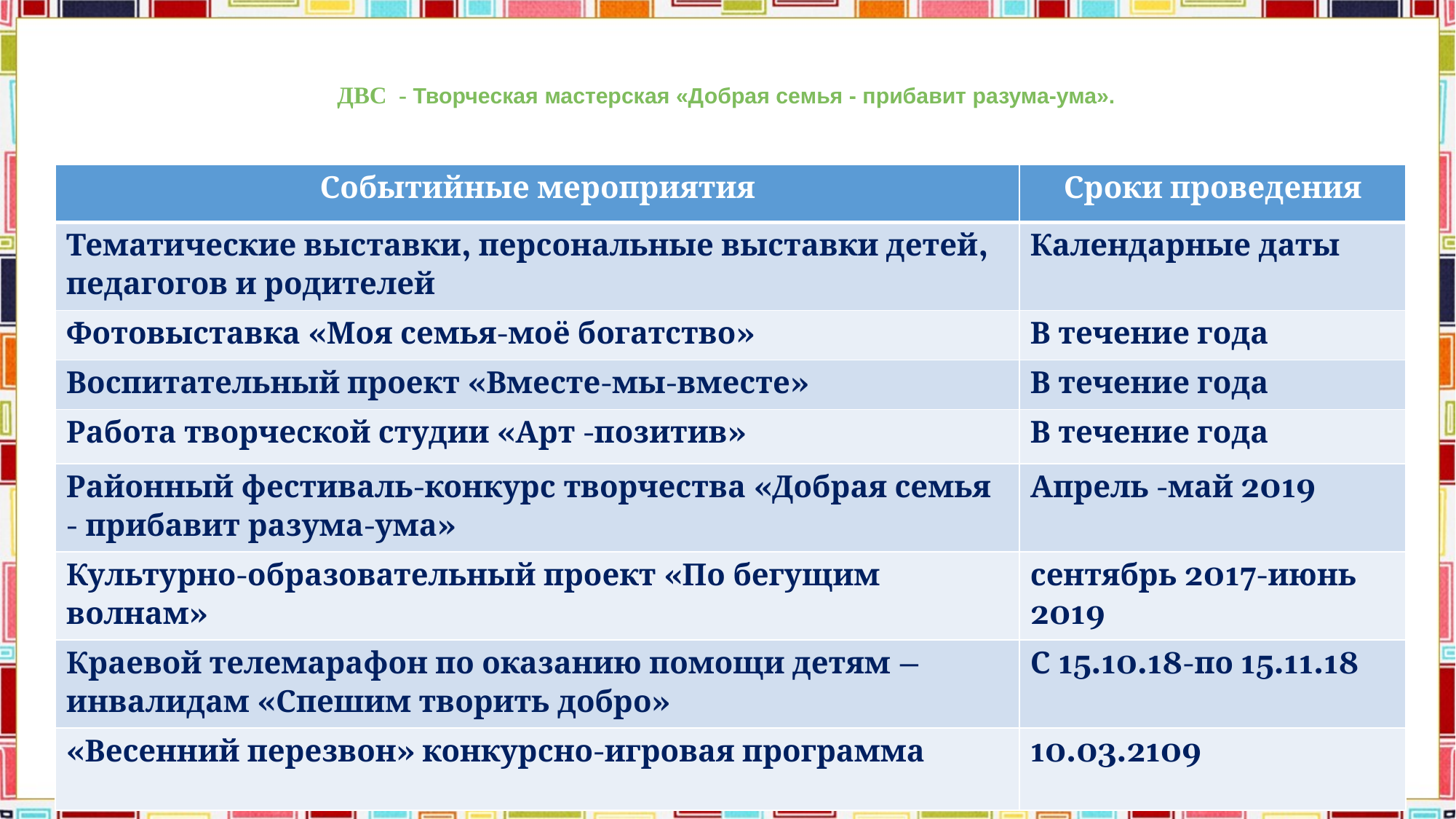

# ДВС  - Творческая мастерская «Добрая семья - прибавит разума-ума».
| Событийные мероприятия | Сроки проведения |
| --- | --- |
| Тематические выставки, персональные выставки детей, педагогов и родителей | Календарные даты |
| Фотовыставка «Моя семья-моё богатство» | В течение года |
| Воспитательный проект «Вместе-мы-вместе» | В течение года |
| Работа творческой студии «Арт -позитив» | В течение года |
| Районный фестиваль-конкурс творчества «Добрая семья - прибавит разума-ума» | Апрель -май 2019 |
| Культурно-образовательный проект «По бегущим волнам» | сентябрь 2017-июнь 2019 |
| Краевой телемарафон по оказанию помощи детям – инвалидам «Спешим творить добро» | С 15.10.18-по 15.11.18 |
| «Весенний перезвон» конкурсно-игровая программа | 10.03.2109 |